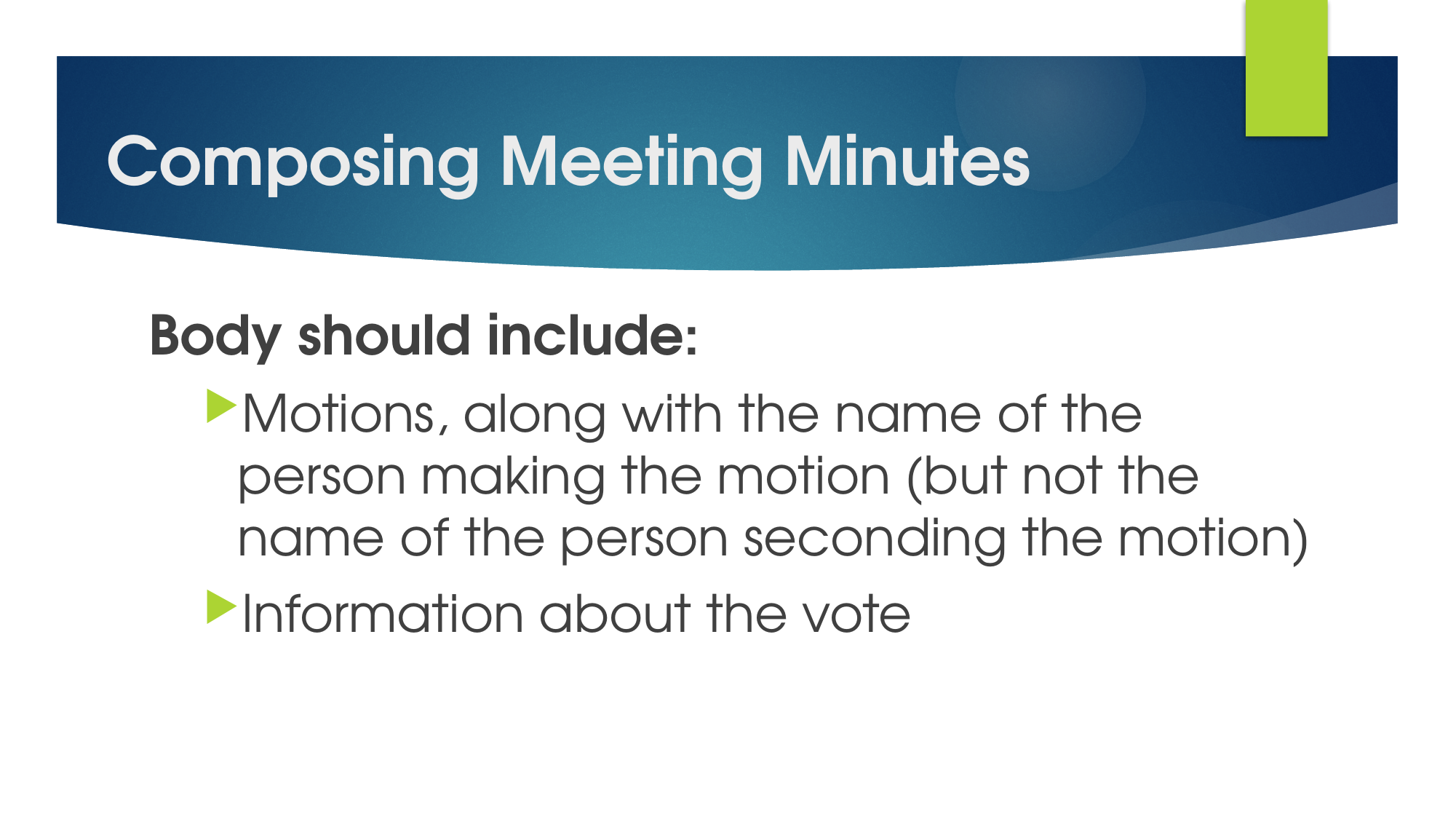

# Composing Meeting Minutes
Body should include:
Motions, along with the name of the person making the motion (but not the name of the person seconding the motion)
Information about the vote